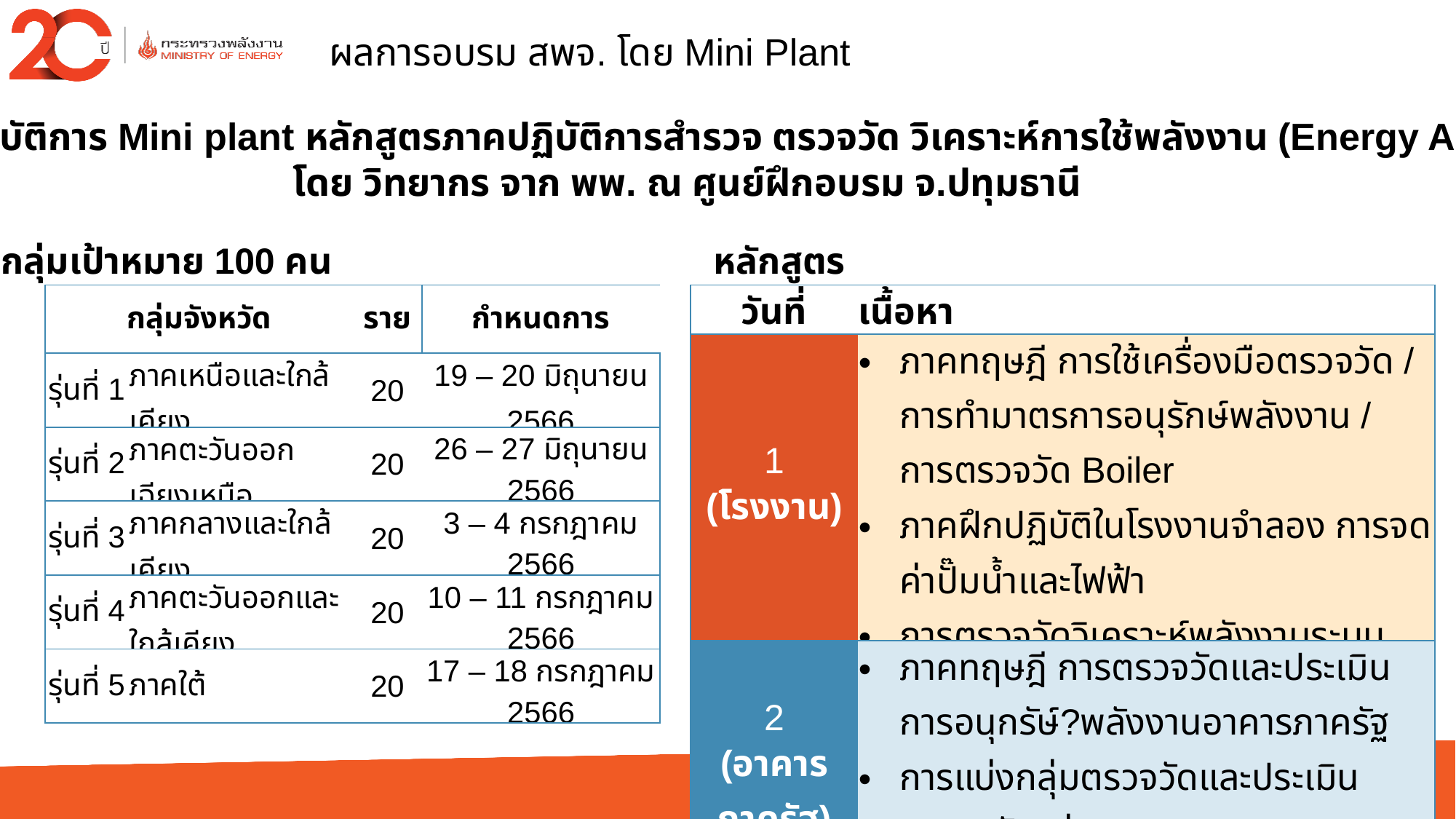

ผลการอบรม สพจ. โดย Mini Plant
อบรมเชิงปฏิบัติการ Mini plant หลักสูตรภาคปฏิบัติการสำรวจ ตรวจวัด วิเคราะห์การใช้พลังงาน (Energy Audits)
โดย วิทยากร จาก พพ. ณ ศูนย์ฝึกอบรม จ.ปทุมธานี

กลุ่มเป้าหมาย 100 คน
หลักสูตร
| กลุ่มจังหวัด |  | ราย | กำหนดการ |
| --- | --- | --- | --- |
| รุ่นที่ 1 | ภาคเหนือและใกล้เคียง | 20 | 19 – 20 มิถุนายน 2566 |
| รุ่นที่ 2 | ภาคตะวันออกเฉียงเหนือ | 20 | 26 – 27 มิถุนายน 2566 |
| รุ่นที่ 3 | ภาคกลางและใกล้เคียง | 20 | 3 – 4 กรกฎาคม 2566 |
| รุ่นที่ 4 | ภาคตะวันออกและใกล้เคียง | 20 | 10 – 11 กรกฎาคม 2566 |
| รุ่นที่ 5 | ภาคใต้ | 20 | 17 – 18 กรกฎาคม 2566 |
| วันที่ | เนื้อหา |
| --- | --- |
| 1 (โรงงาน) | ภาคทฤษฎี การใช้เครื่องมือตรวจวัด / การทำมาตรการอนุรักษ์พลังงาน / การตรวจวัด Boiler ภาคฝึกปฏิบัติในโรงงานจำลอง การจดค่าปั๊มน้ำและไฟฟ้า การตรวจวัดวิเคราะห์พลังงานระบบปรับอากาศ |
| 2 (อาคารภาครัฐ) | ภาคทฤษฎี การตรวจวัดและประเมินการอนุกรัษ์?พลังงานอาคารภาครัฐ การแบ่งกลุ่มตรวจวัดและประเมินอาคารตัวอย่าง การเสนอมาตรการและจัดทำรายงานตามแบบฟอร์ม EUI |
9